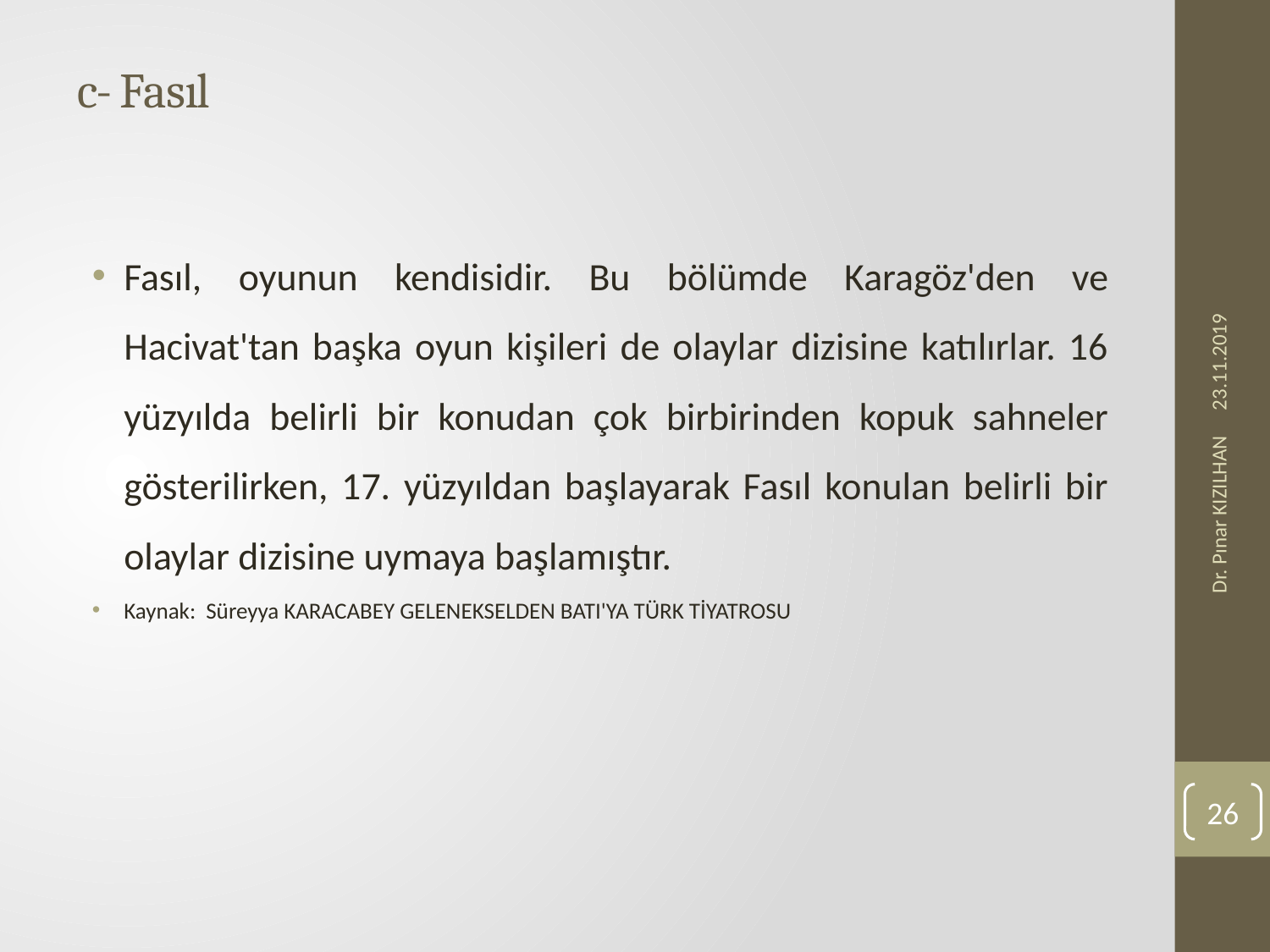

# c- Fasıl
Fasıl, oyunun kendisidir. Bu bölümde Karagöz'den ve Hacivat'tan başka oyun kişileri de olaylar dizisine katılırlar. 16 yüzyılda belirli bir konudan çok birbirinden kopuk sahneler gösterilirken, 17. yüzyıldan başlayarak Fasıl konulan belirli bir olaylar dizisine uymaya başlamıştır.
Kaynak:  Süreyya KARACABEY GELENEKSELDEN BATI'YA TÜRK TİYATROSU

23.11.2019
Dr. Pınar KIZILHAN
26